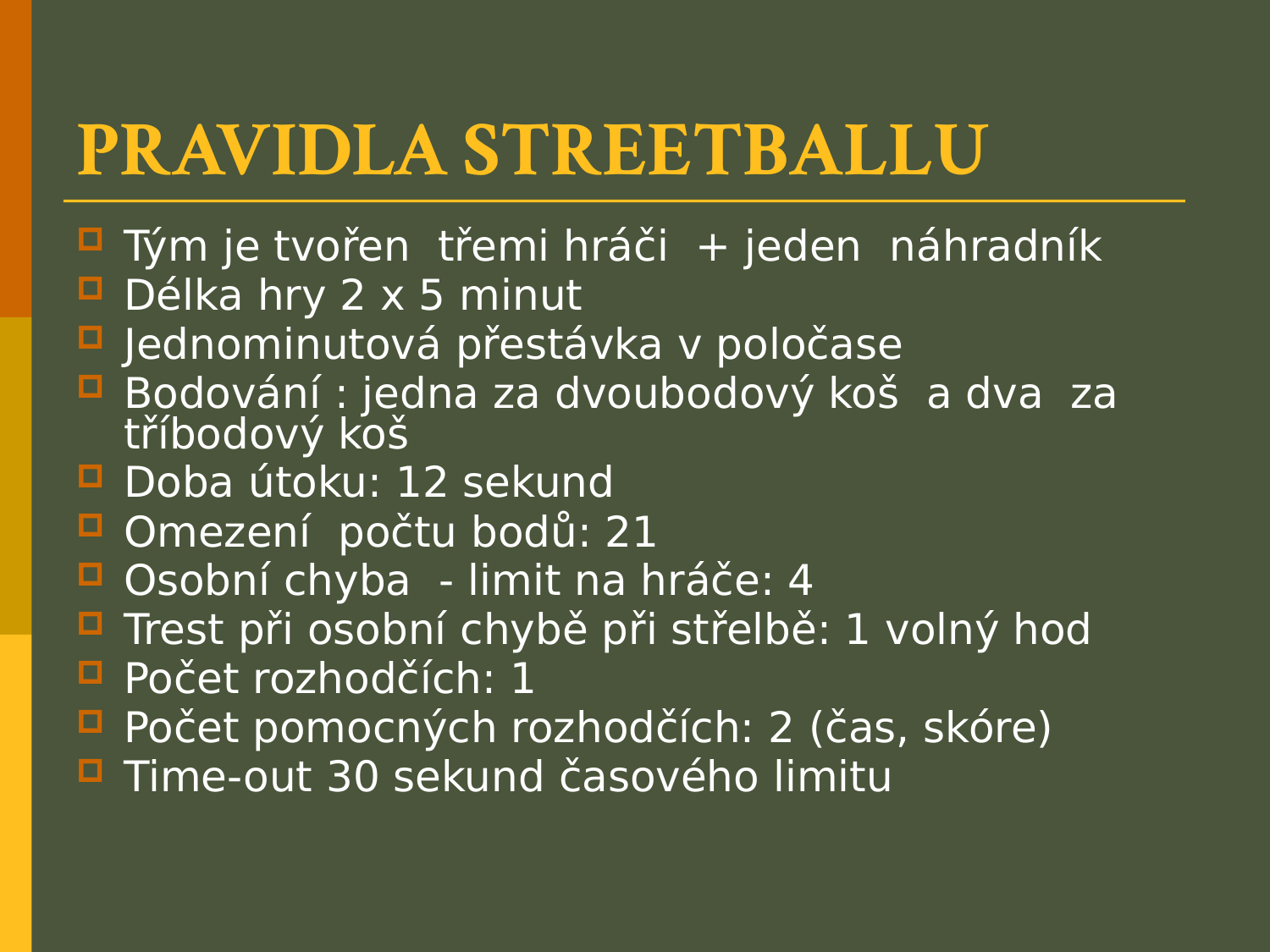

# PRAVIDLA STREETBALLU
Tým je tvořen  třemi hráči  + jeden  náhradník
Délka hry 2 x 5 minut
Jednominutová přestávka v poločase
Bodování : jedna za dvoubodový koš  a dva  za tříbodový koš
Doba útoku: 12 sekund
Omezení  počtu bodů: 21
Osobní chyba  - limit na hráče: 4
Trest při osobní chybě při střelbě: 1 volný hod
Počet rozhodčích: 1
Počet pomocných rozhodčích: 2 (čas, skóre)
Time-out 30 sekund časového limitu